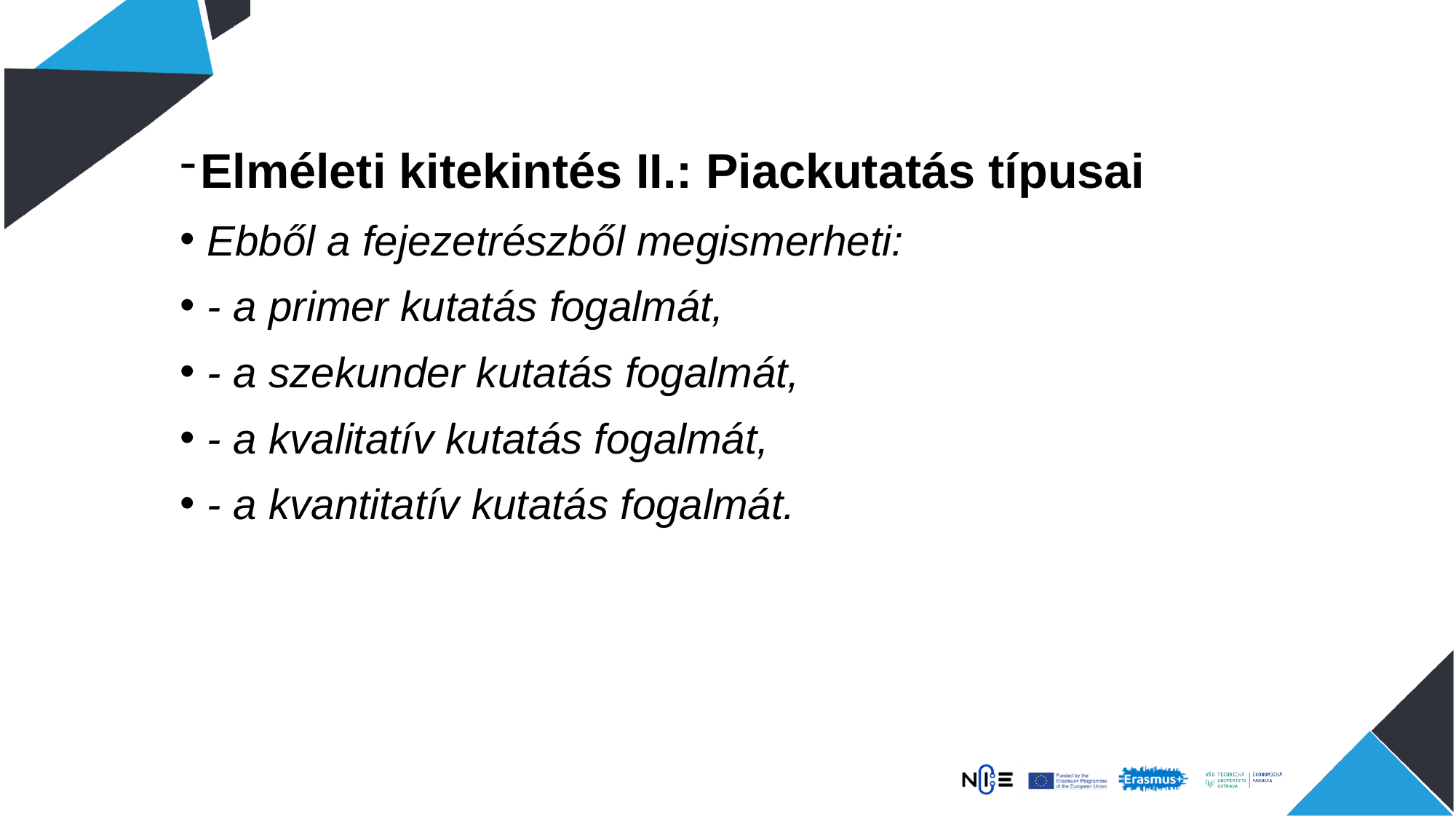

Elméleti kitekintés II.: Piackutatás típusai
Ebből a fejezetrészből megismerheti:
- a primer kutatás fogalmát,
- a szekunder kutatás fogalmát,
- a kvalitatív kutatás fogalmát,
- a kvantitatív kutatás fogalmát.